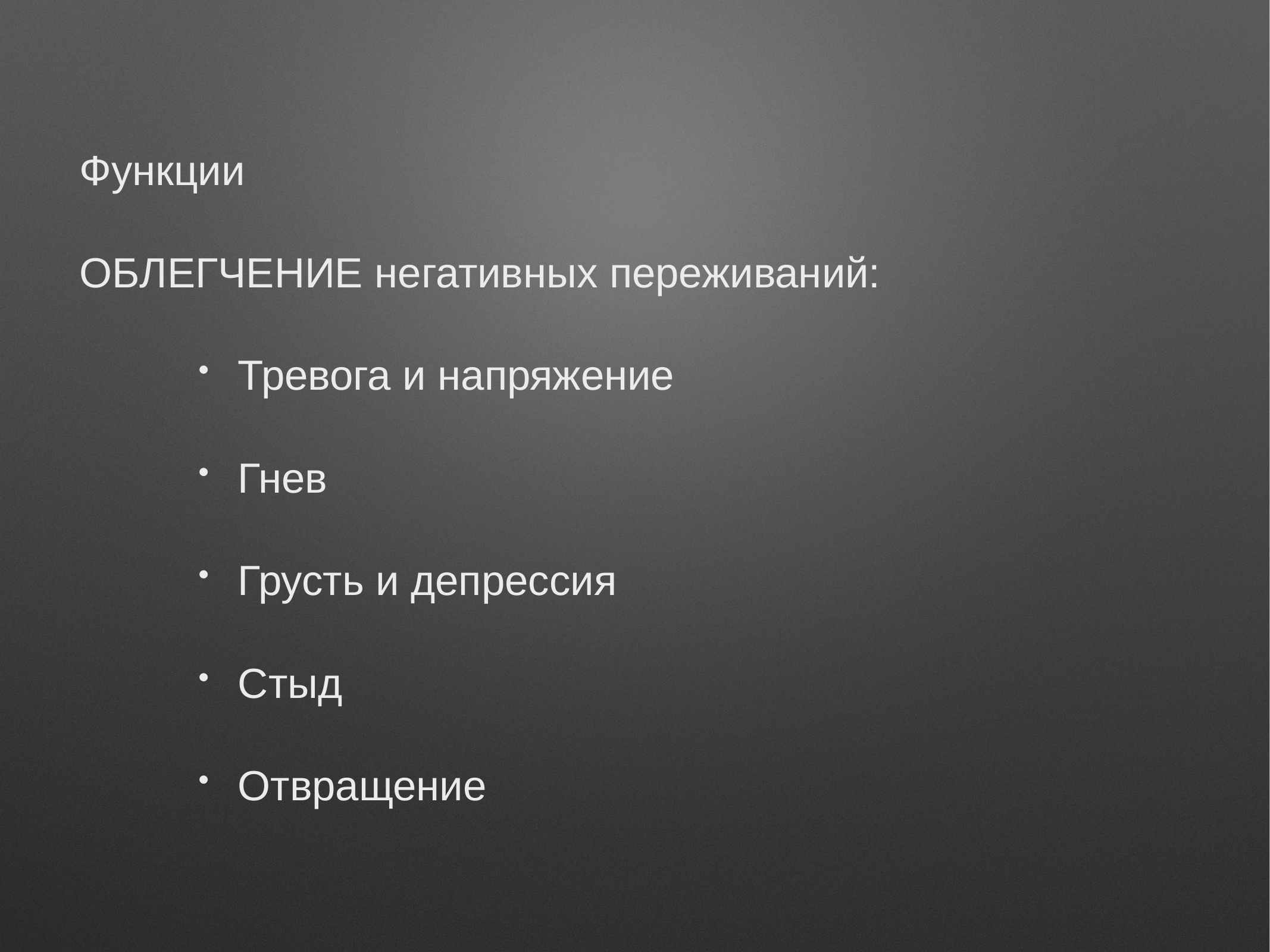

Функции
ОБЛЕГЧЕНИЕ негативных переживаний:
Тревога и напряжение
Гнев
Грусть и депрессия
Стыд
Отвращение